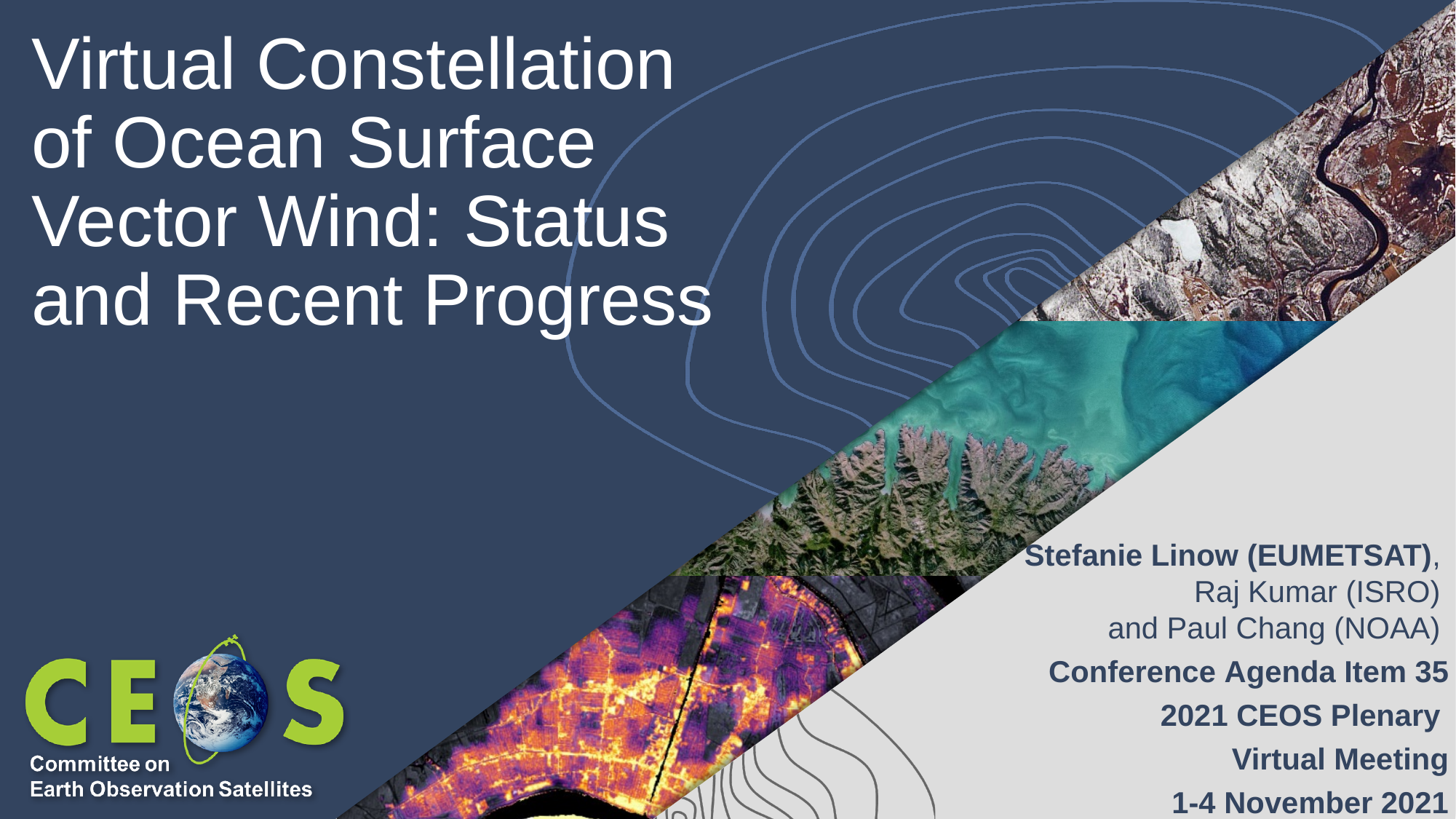

# Virtual Constellation of Ocean Surface Vector Wind: Status and Recent Progress
Stefanie Linow (EUMETSAT),
Raj Kumar (ISRO)
and Paul Chang (NOAA)
Conference Agenda Item 35
2021 CEOS Plenary
Virtual Meeting
1-4 November 2021